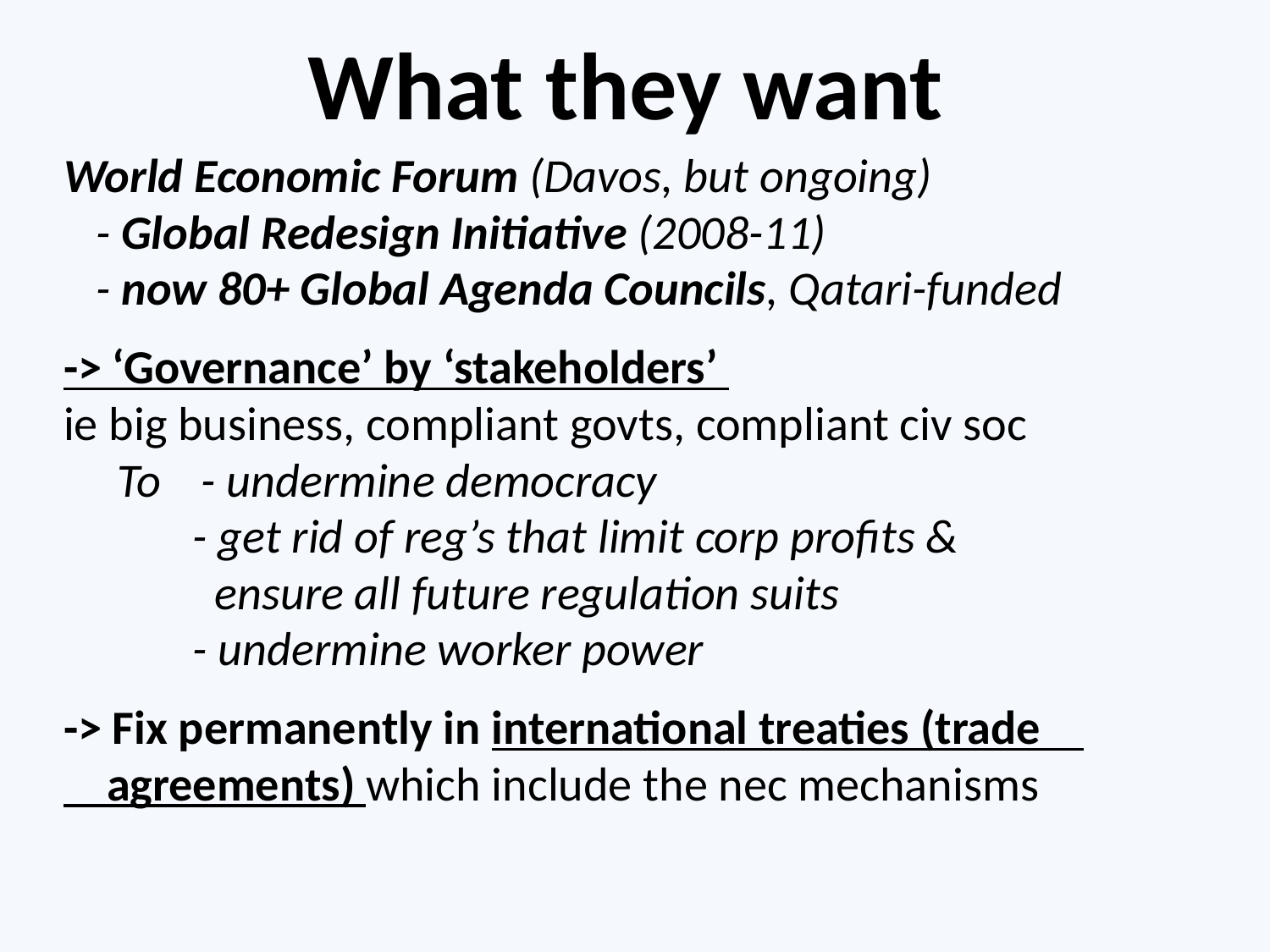

# What they want
World Economic Forum (Davos, but ongoing)
   - Global Redesign Initiative (2008-11)
   - now 80+ Global Agenda Councils, Qatari-funded

-> ‘Governance’ by ‘stakeholders’
ie big business, compliant govts, compliant civ soc
     To	 - undermine democracy
            - get rid of reg’s that limit corp profits &
              ensure all future regulation suits
            - undermine worker power

-> Fix permanently in international treaties (trade
    agreements) which include the nec mechanisms